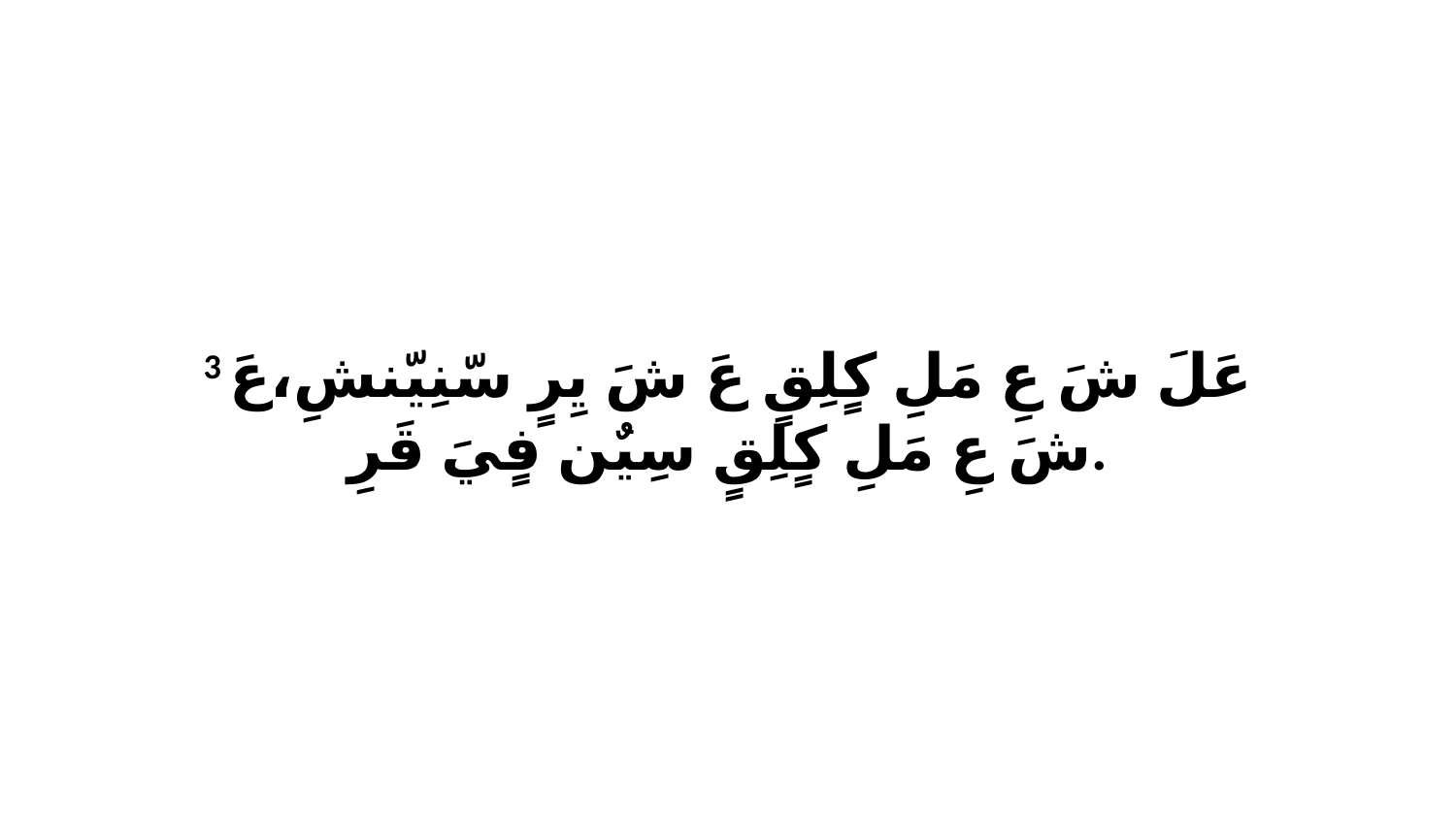

3 عَلَ شَ عِ مَلِ كٍلِقٍ عَ شَ يِرٍ سّنِيّنشِ،عَ شَ عِ مَلِ كٍلِقٍ سِيٌن فٍيَ قَرِ.